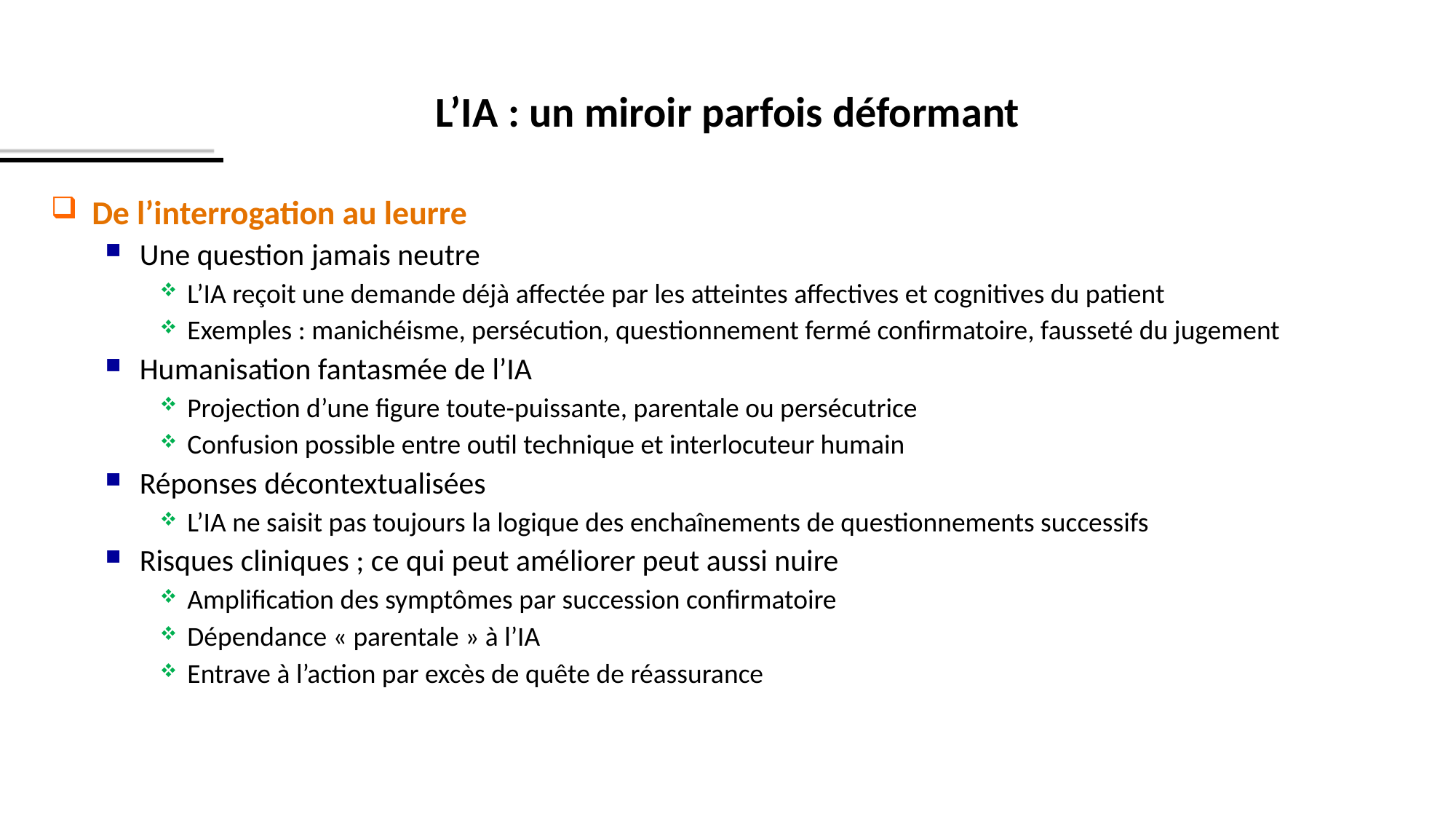

# L’IA : un miroir parfois déformant
De l’interrogation au leurre
Une question jamais neutre
L’IA reçoit une demande déjà affectée par les atteintes affectives et cognitives du patient
Exemples : manichéisme, persécution, questionnement fermé confirmatoire, fausseté du jugement
Humanisation fantasmée de l’IA
Projection d’une figure toute-puissante, parentale ou persécutrice
Confusion possible entre outil technique et interlocuteur humain
Réponses décontextualisées
L’IA ne saisit pas toujours la logique des enchaînements de questionnements successifs
Risques cliniques ; ce qui peut améliorer peut aussi nuire
Amplification des symptômes par succession confirmatoire
Dépendance « parentale » à l’IA
Entrave à l’action par excès de quête de réassurance